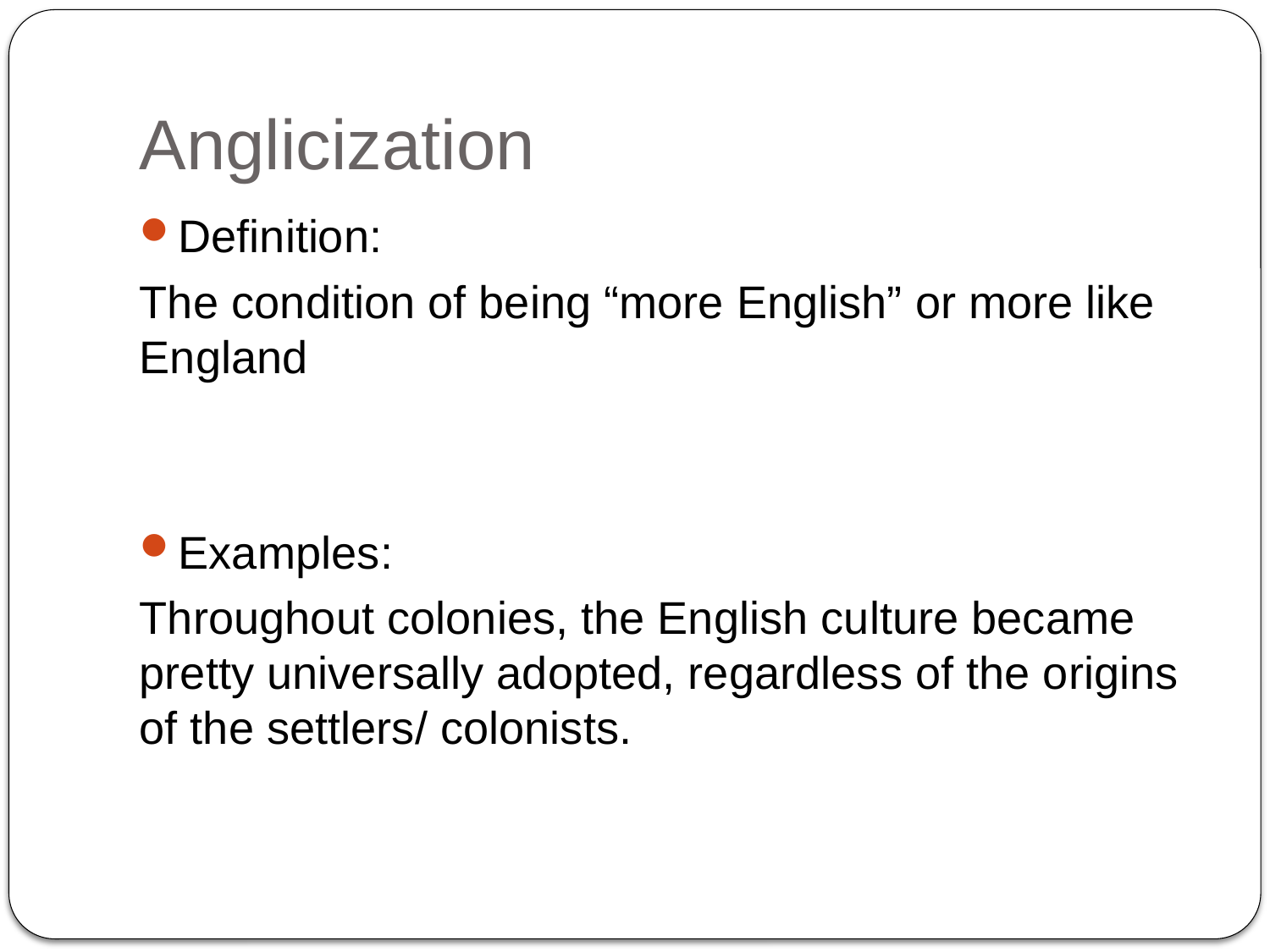

# Anglicization
Definition:
The condition of being “more English” or more like England

Examples:
Throughout colonies, the English culture became pretty universally adopted, regardless of the origins of the settlers/ colonists.